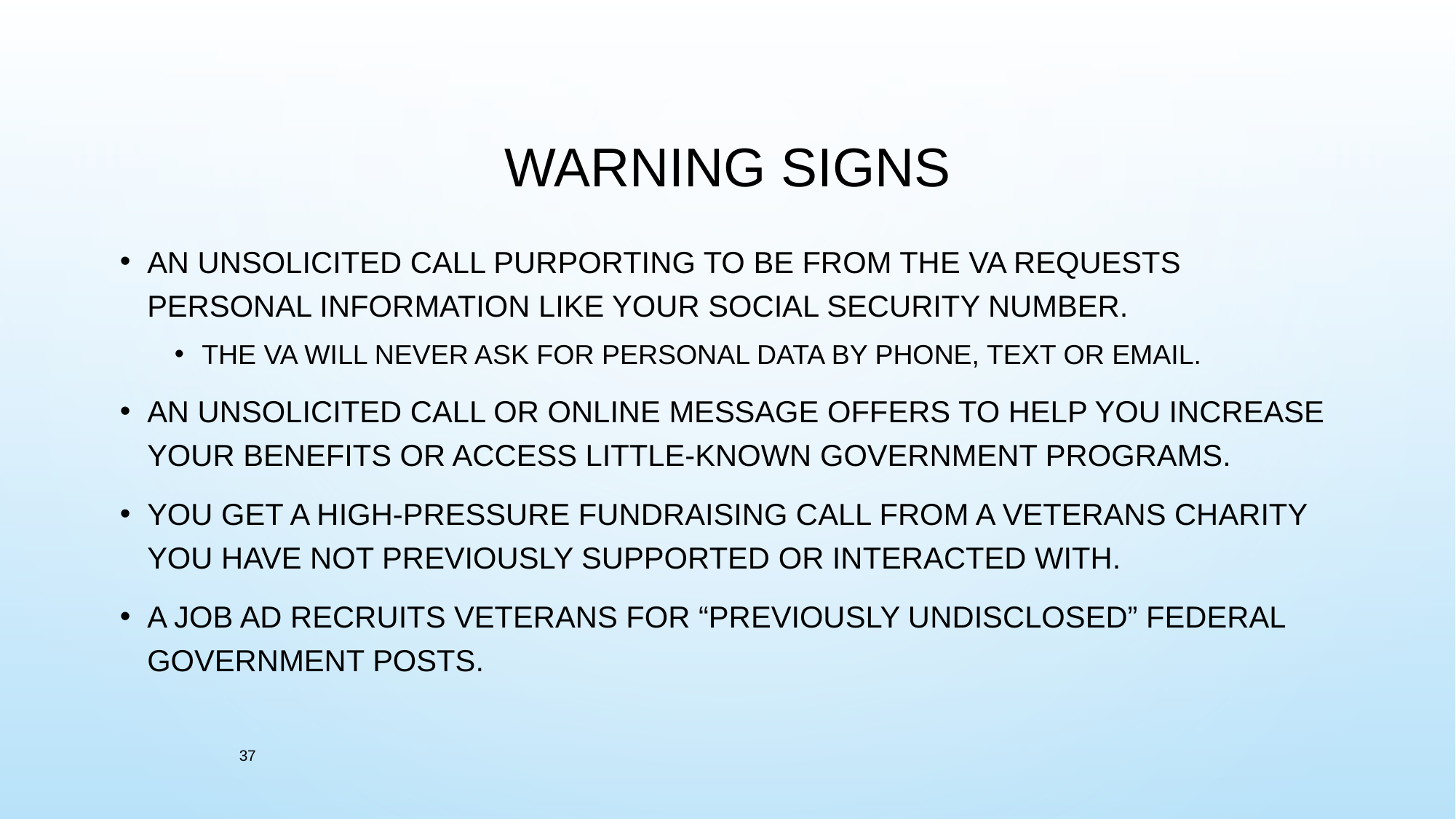

# Warning signs
An unsolicited call purporting to be from the VA requests personal information like your Social Security number.
The VA will never ask for personal data by phone, text or email.
An unsolicited call or online message offers to help you increase your benefits or access little-known government programs.
You get a high-pressure fundraising call from a veterans charity you have not previously supported or interacted with.
A job ad recruits veterans for “previously undisclosed” federal government posts.

37